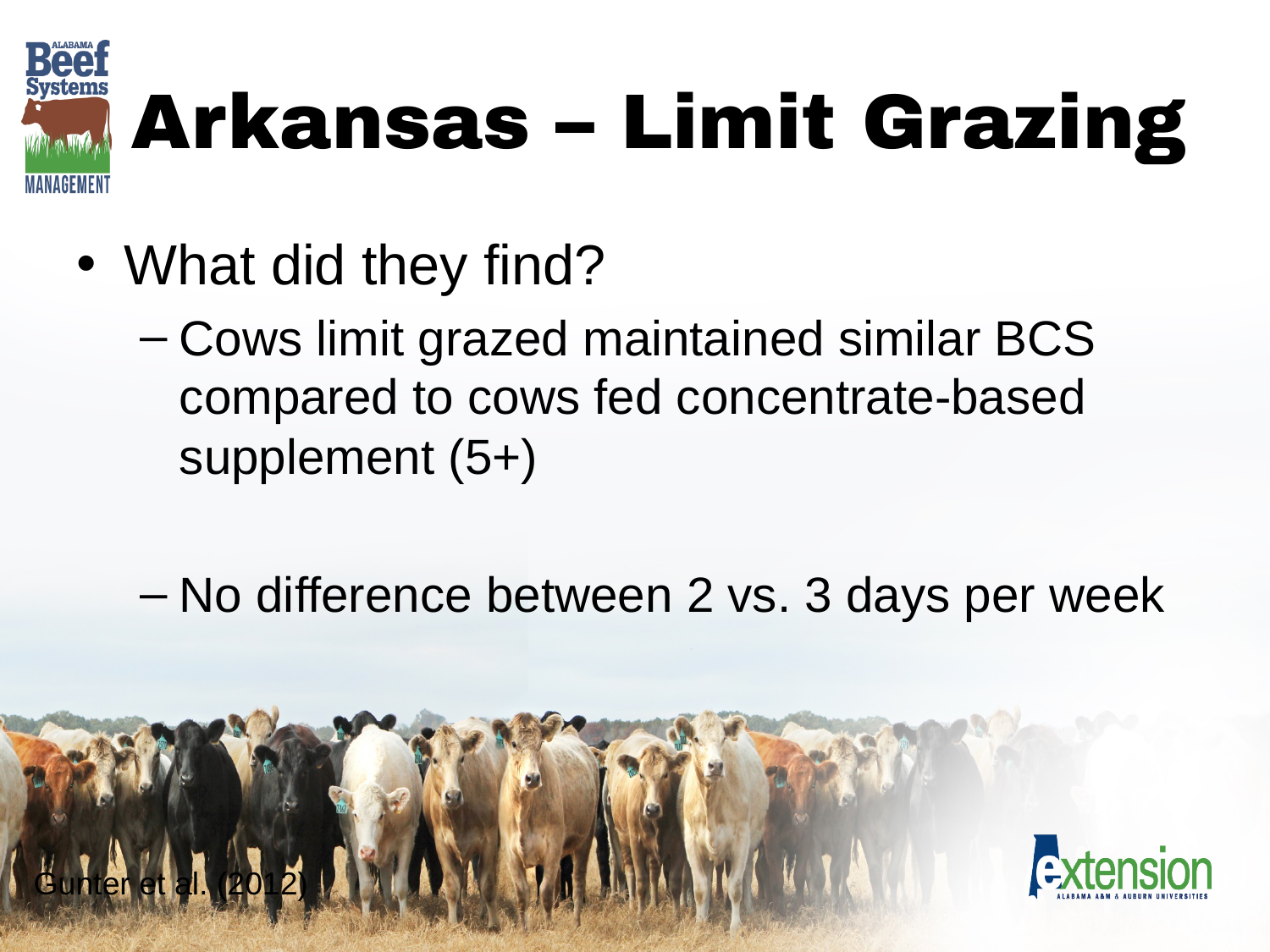

# Arkansas – Limit Grazing
What did they find?
Cows limit grazed maintained similar BCS compared to cows fed concentrate-based supplement (5+)

No difference between 2 vs. 3 days per week
Gunter et al. (2012)